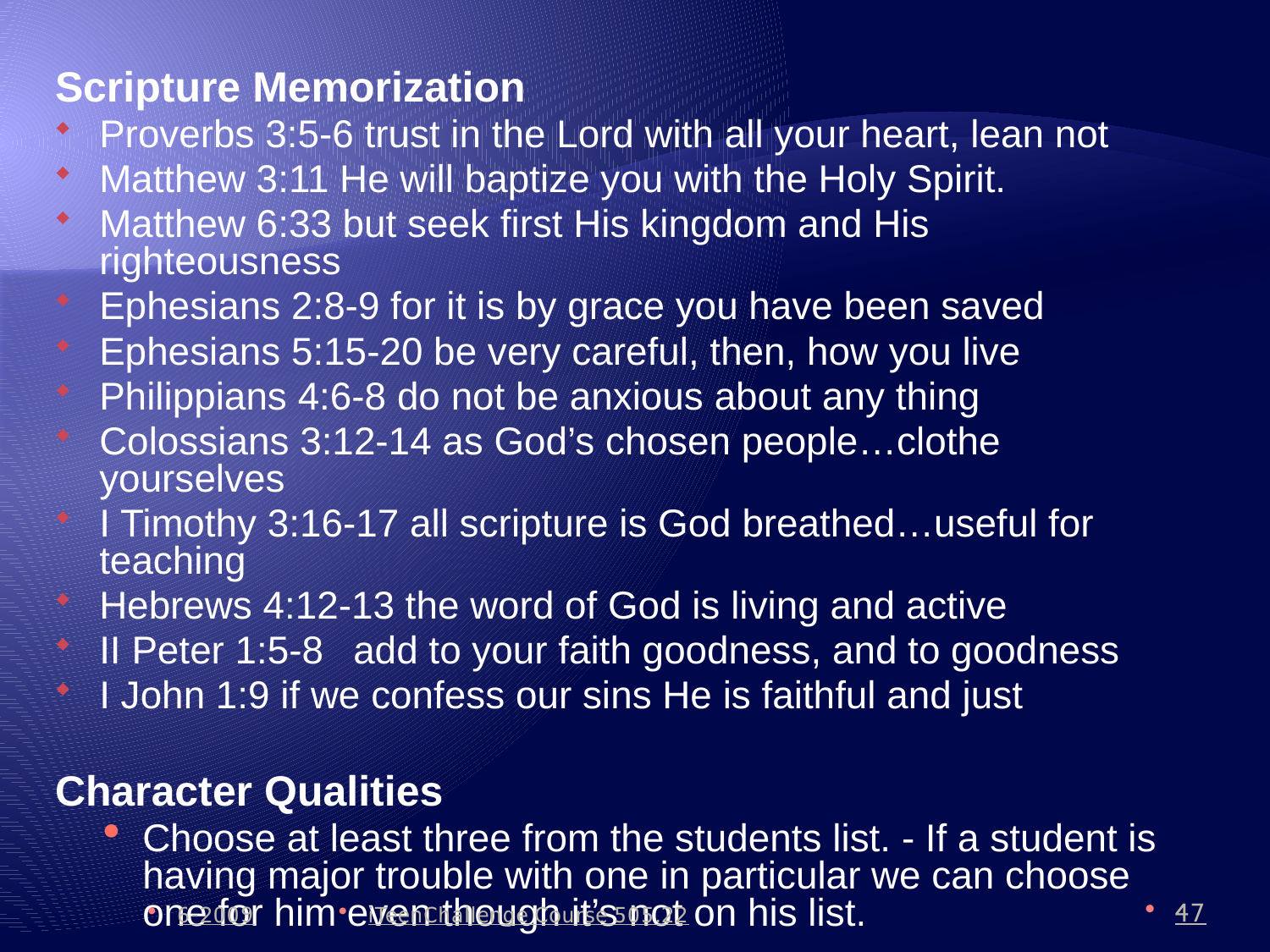

Scripture Memorization
Proverbs 3:5-6 trust in the Lord with all your heart, lean not
Matthew 3:11 He will baptize you with the Holy Spirit.
Matthew 6:33 but seek first His kingdom and His righteousness
Ephesians 2:8-9 for it is by grace you have been saved
Ephesians 5:15-20 be very careful, then, how you live
Philippians 4:6-8 do not be anxious about any thing
Colossians 3:12-14 as God’s chosen people…clothe yourselves
I Timothy 3:16-17 all scripture is God breathed…useful for teaching
Hebrews 4:12-13 the word of God is living and active
II Peter 1:5-8	add to your faith goodness, and to goodness
I John 1:9 if we confess our sins He is faithful and just

Character Qualities
Choose at least three from the students list. - If a student is having major trouble with one in particular we can choose one for him even though it’s not on his list.
6-2009
iTeenChallenge Course 505.22
47